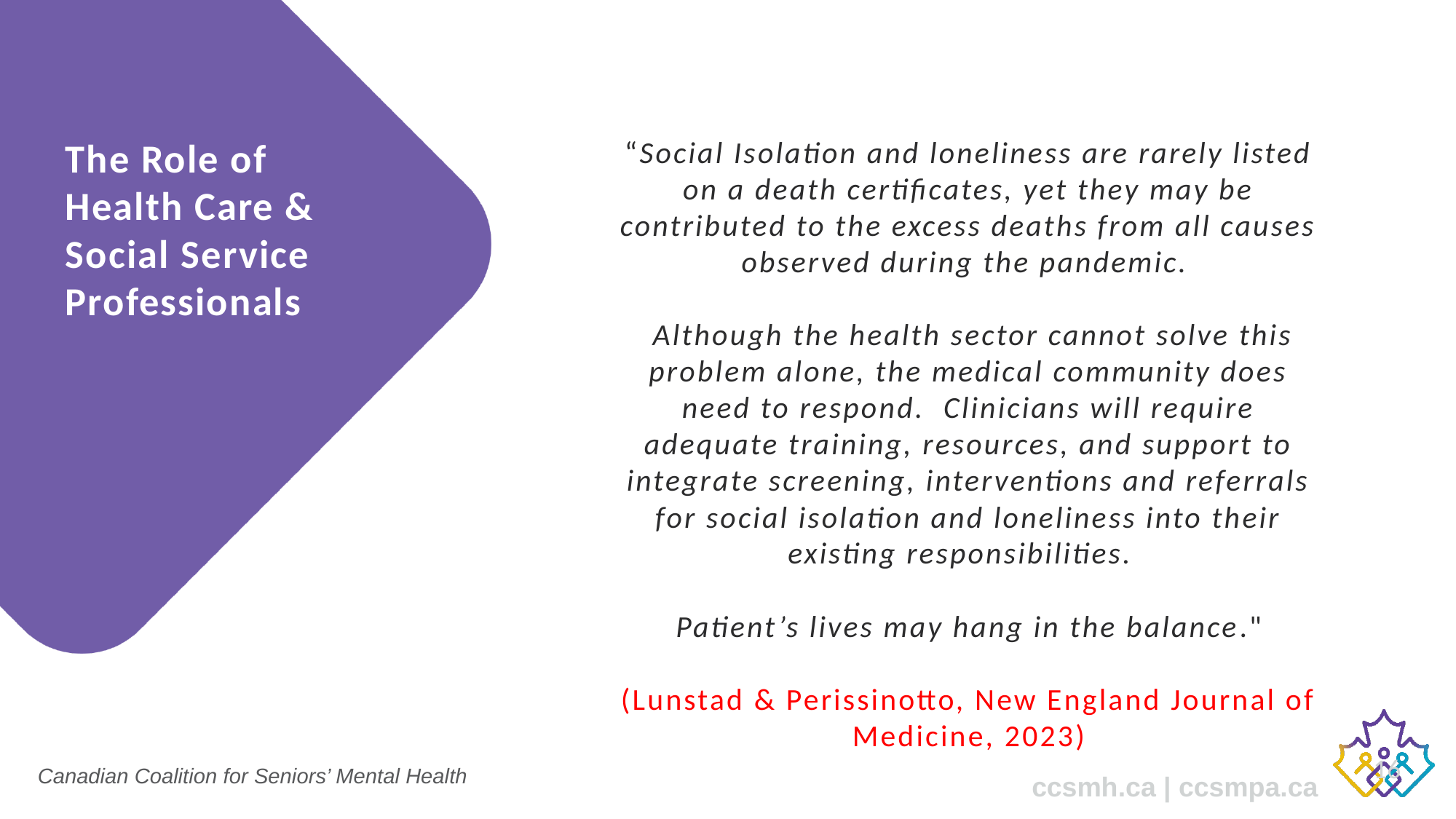

# The Role of Health Care & Social Service Professionals
“Social Isolation and loneliness are rarely listed on a death certificates, yet they may be contributed to the excess deaths from all causes observed during the pandemic.

 Although the health sector cannot solve this problem alone, the medical community does need to respond.  Clinicians will require adequate training, resources, and support to integrate screening, interventions and referrals for social isolation and loneliness into their existing responsibilities.

Patient’s lives may hang in the balance."

(Lunstad & Perissinotto, New England Journal of Medicine, 2023)
16